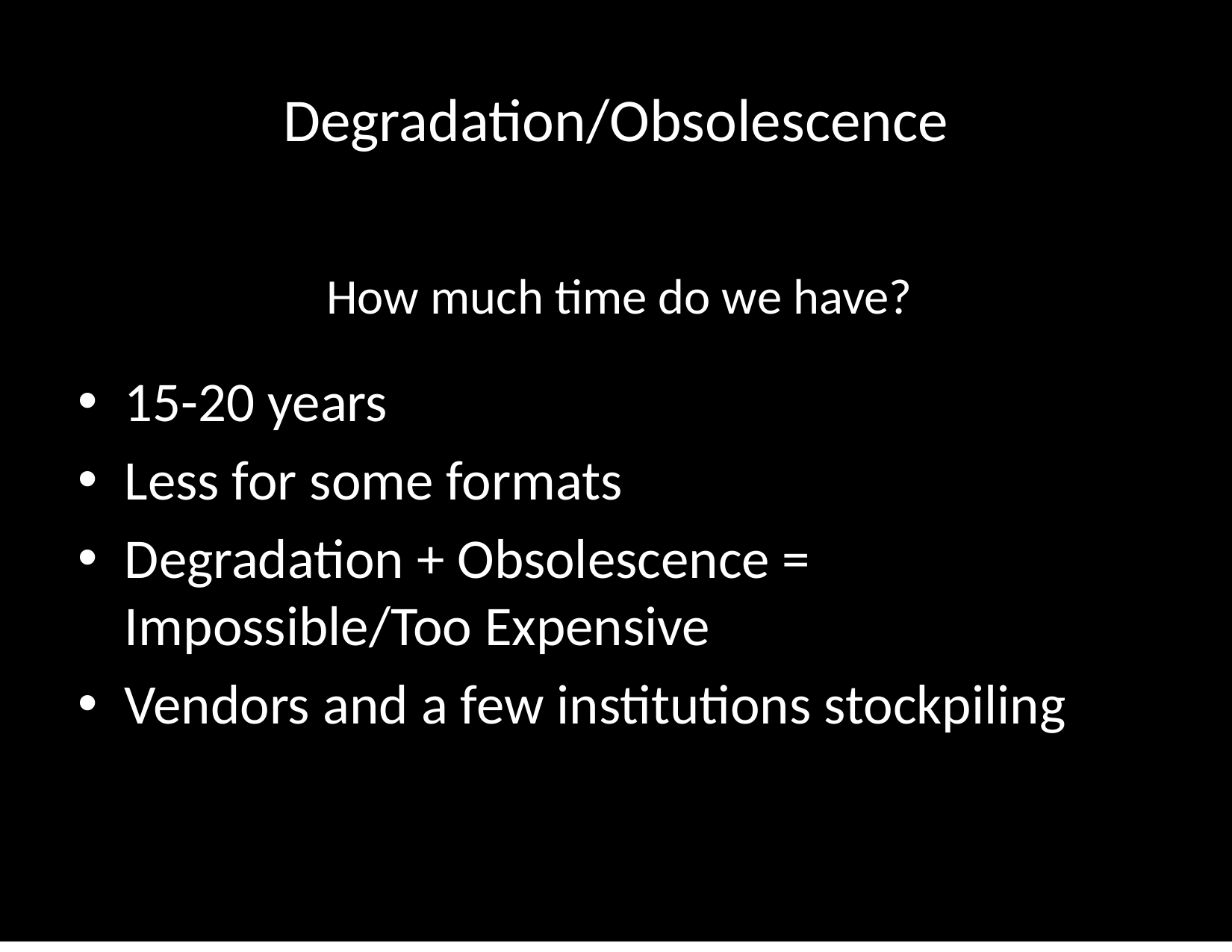

# Degradation/Obsolescence

How much time do we have?

15-20 years
Less for some formats
Degradation + Obsolescence = Impossible/Too Expensive
Vendors and a few institutions stockpiling